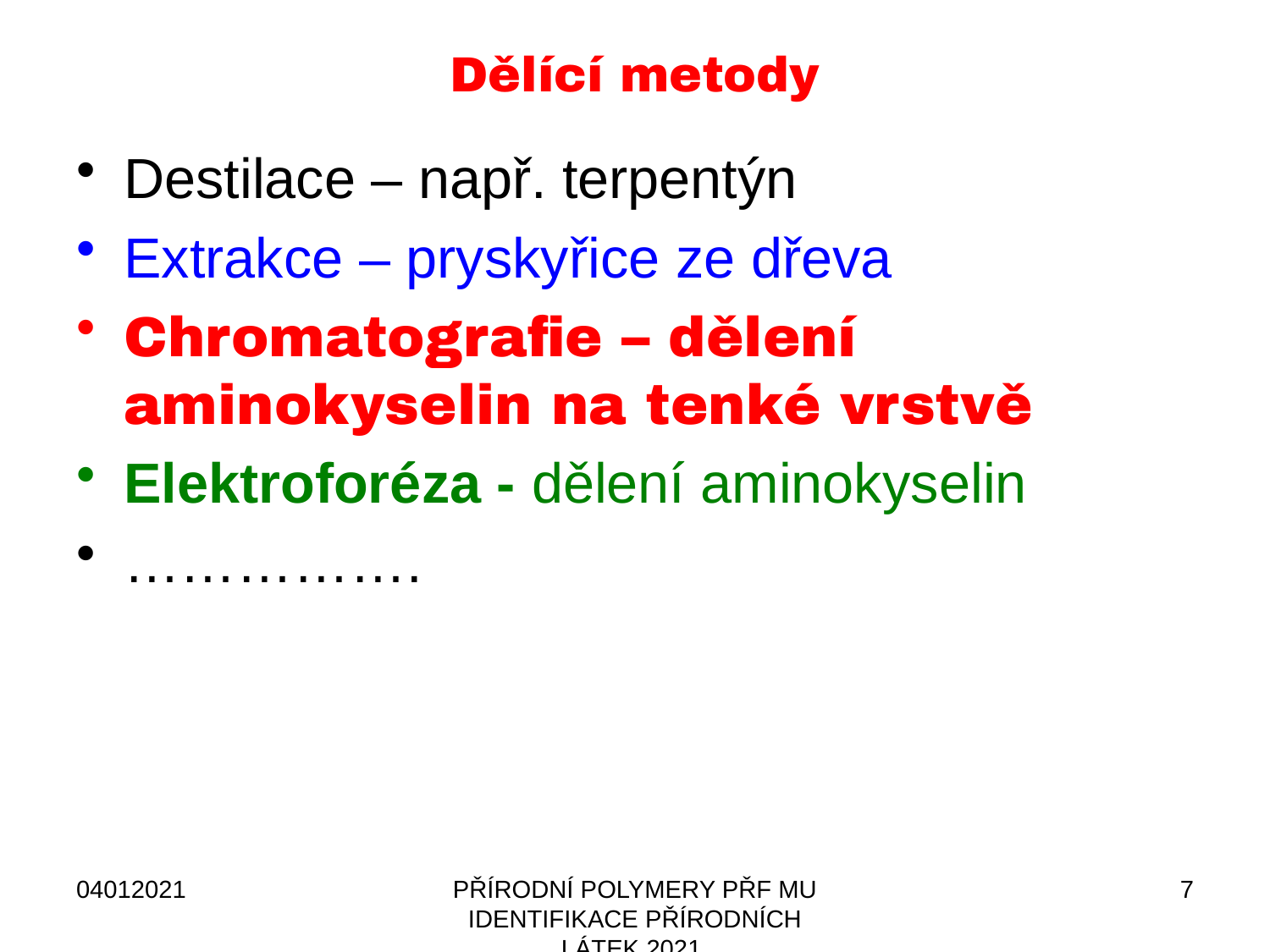

# Dělící metody
Destilace – např. terpentýn
Extrakce – pryskyřice ze dřeva
Chromatografie – dělení aminokyselin na tenké vrstvě
Elektroforéza - dělení aminokyselin
…………….
04012021
PŘÍRODNÍ POLYMERY PŘF MU IDENTIFIKACE PŘÍRODNÍCH LÁTEK 2021
7